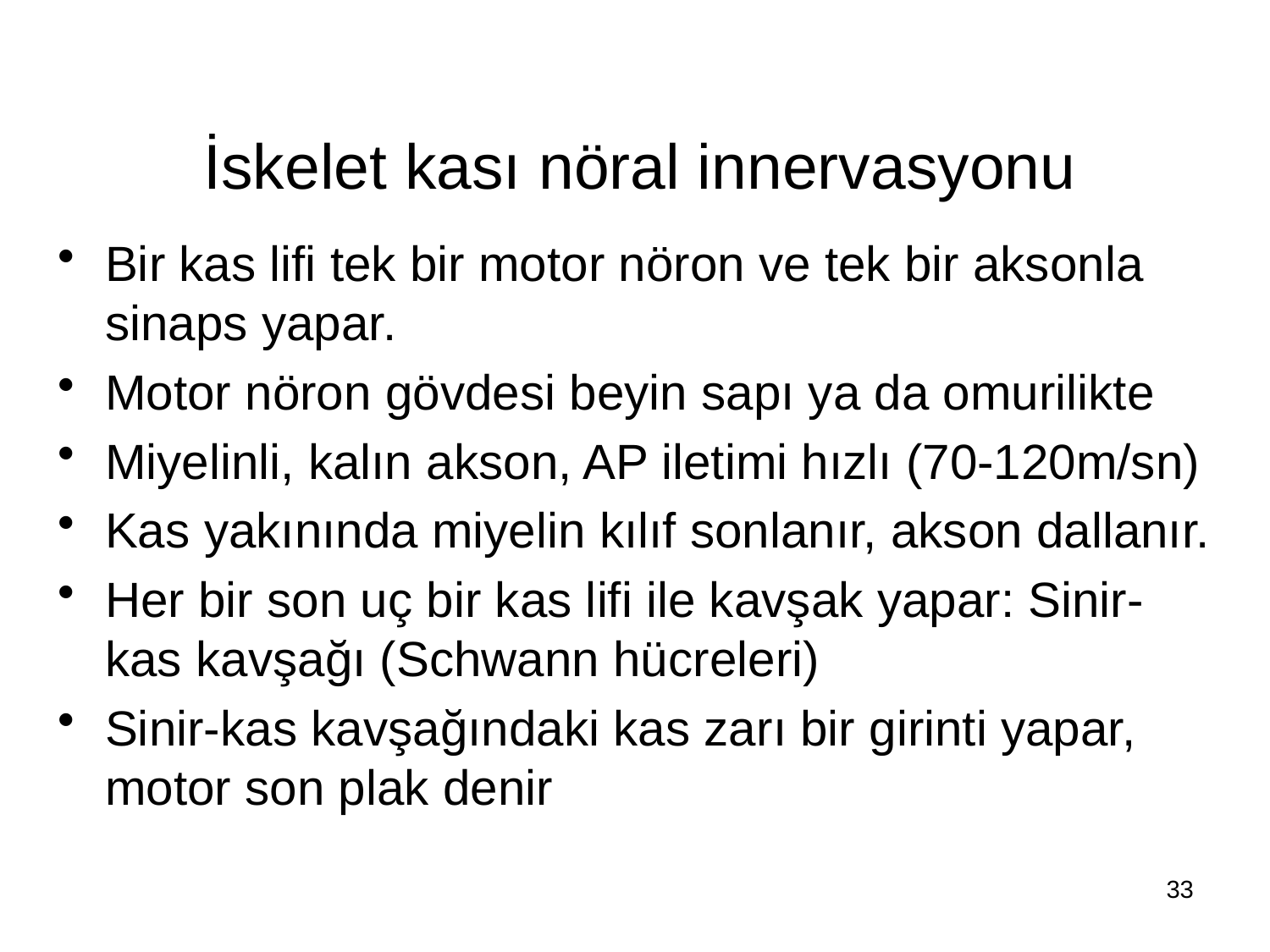

# İskelet kası nöral innervasyonu
Bir kas lifi tek bir motor nöron ve tek bir aksonla sinaps yapar.
Motor nöron gövdesi beyin sapı ya da omurilikte
Miyelinli, kalın akson, AP iletimi hızlı (70-120m/sn)
Kas yakınında miyelin kılıf sonlanır, akson dallanır.
Her bir son uç bir kas lifi ile kavşak yapar: Sinir-kas kavşağı (Schwann hücreleri)
Sinir-kas kavşağındaki kas zarı bir girinti yapar, motor son plak denir
33